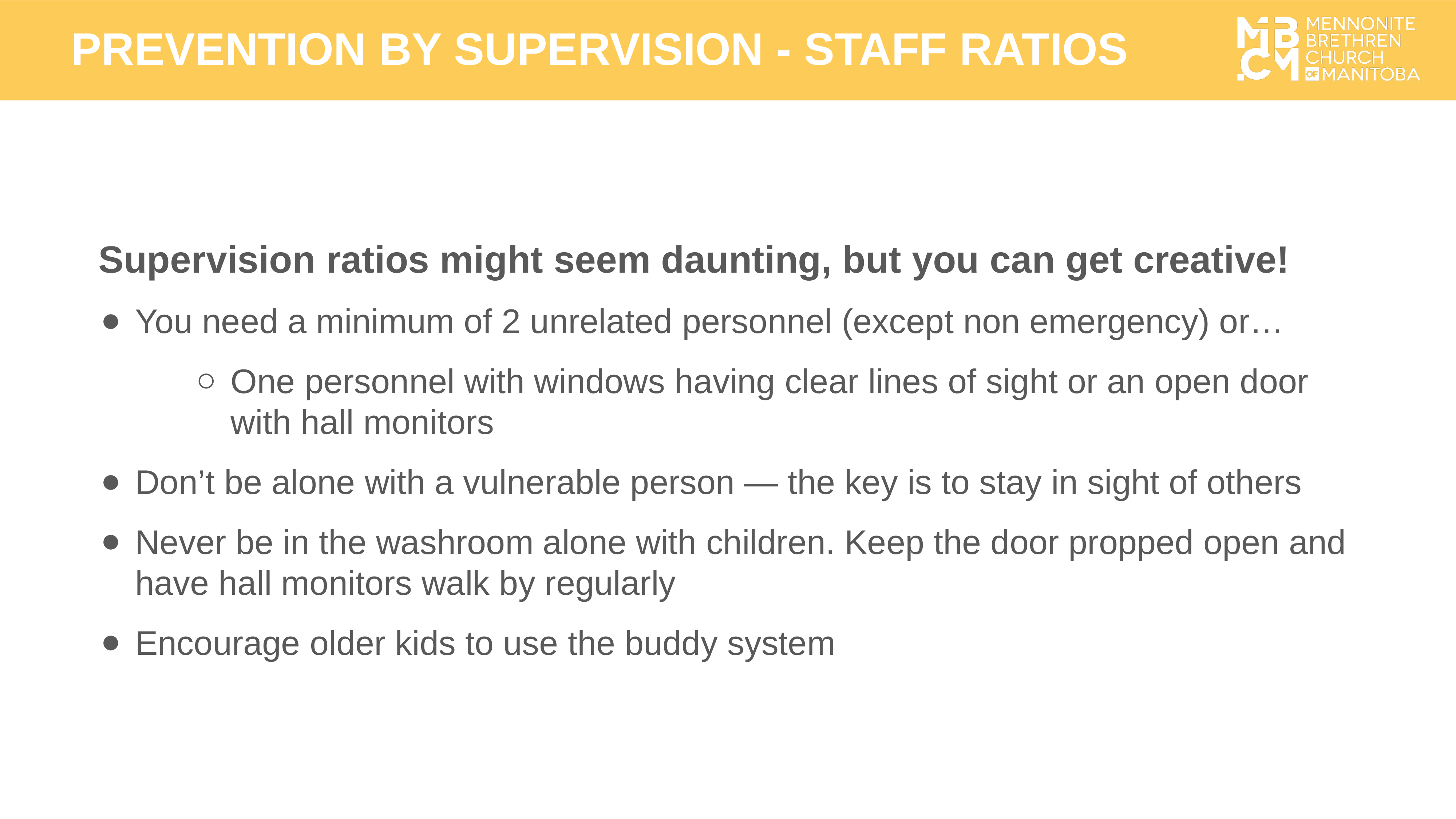

PREVENTION BY SUPERVISION - STAFF RATIOS
Supervision ratios might seem daunting, but you can get creative!
You need a minimum of 2 unrelated personnel (except non emergency) or…
One personnel with windows having clear lines of sight or an open door with hall monitors
Don’t be alone with a vulnerable person — the key is to stay in sight of others
Never be in the washroom alone with children. Keep the door propped open and have hall monitors walk by regularly
Encourage older kids to use the buddy system